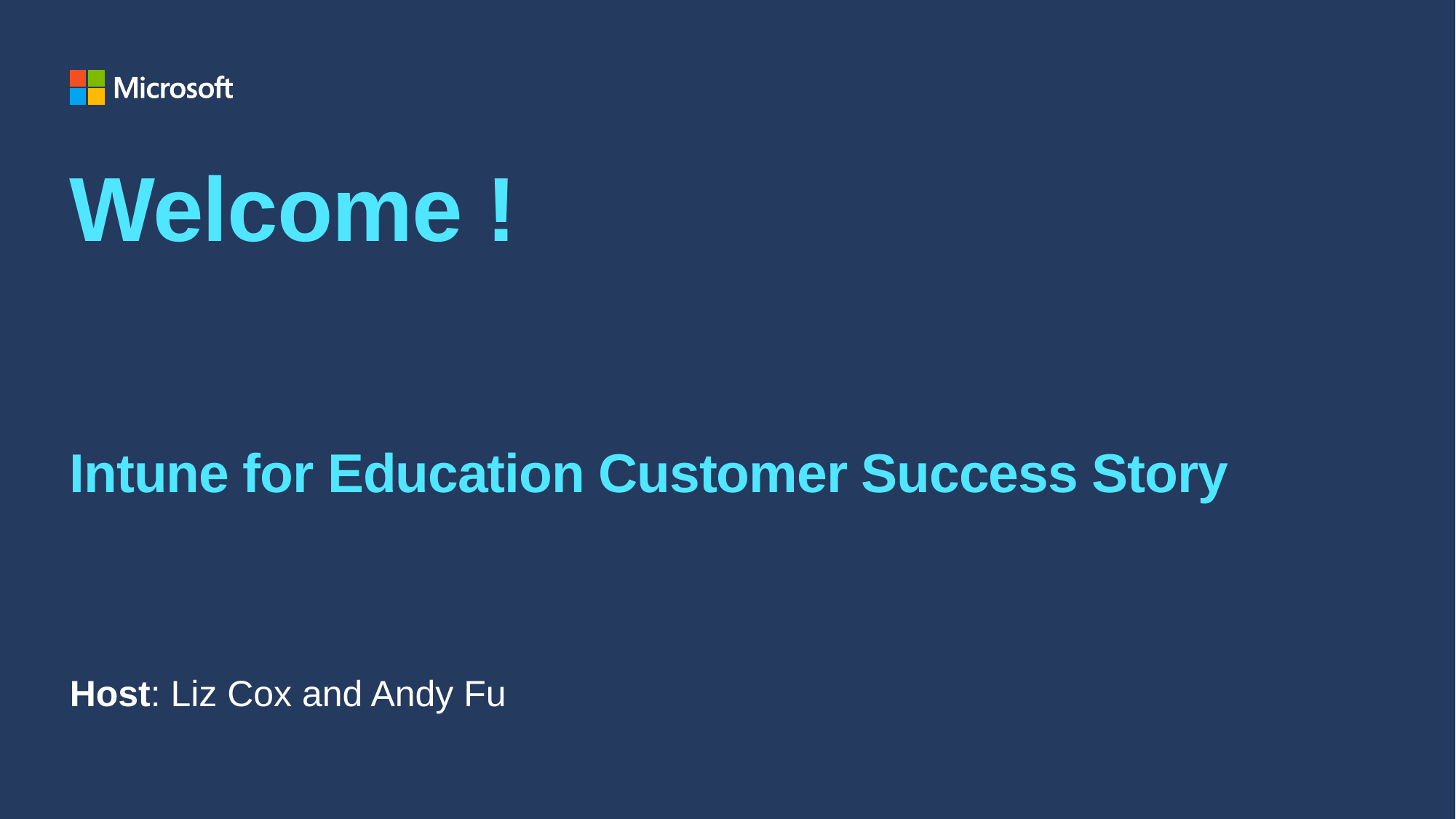

Welcome !
# Intune for Education Customer Success Story
Host: Liz Cox and Andy Fu